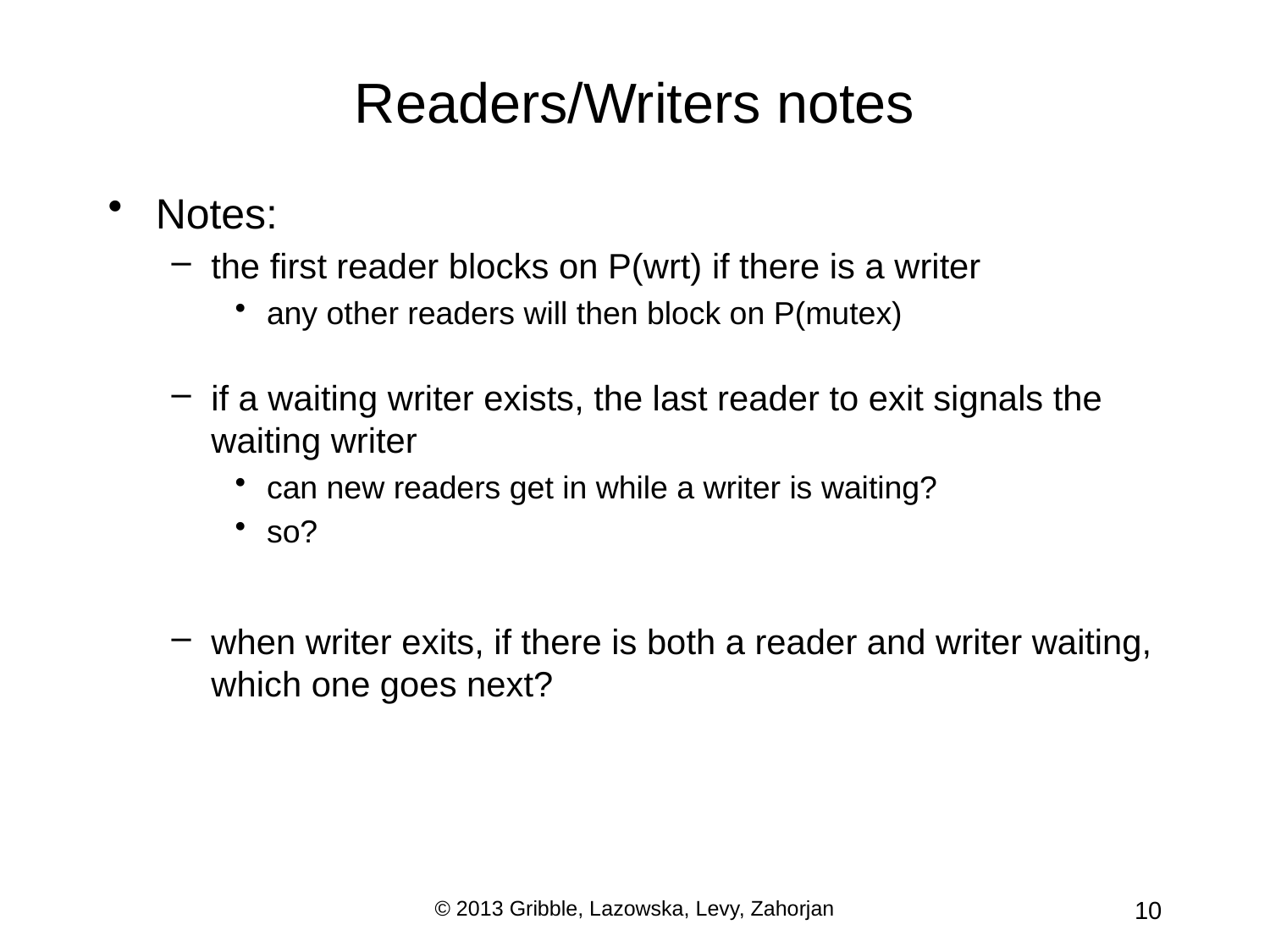

# Readers/Writers notes
Notes:
the first reader blocks on P(wrt) if there is a writer
any other readers will then block on P(mutex)
if a waiting writer exists, the last reader to exit signals the waiting writer
can new readers get in while a writer is waiting?
so?

when writer exits, if there is both a reader and writer waiting, which one goes next?
© 2013 Gribble, Lazowska, Levy, Zahorjan
10